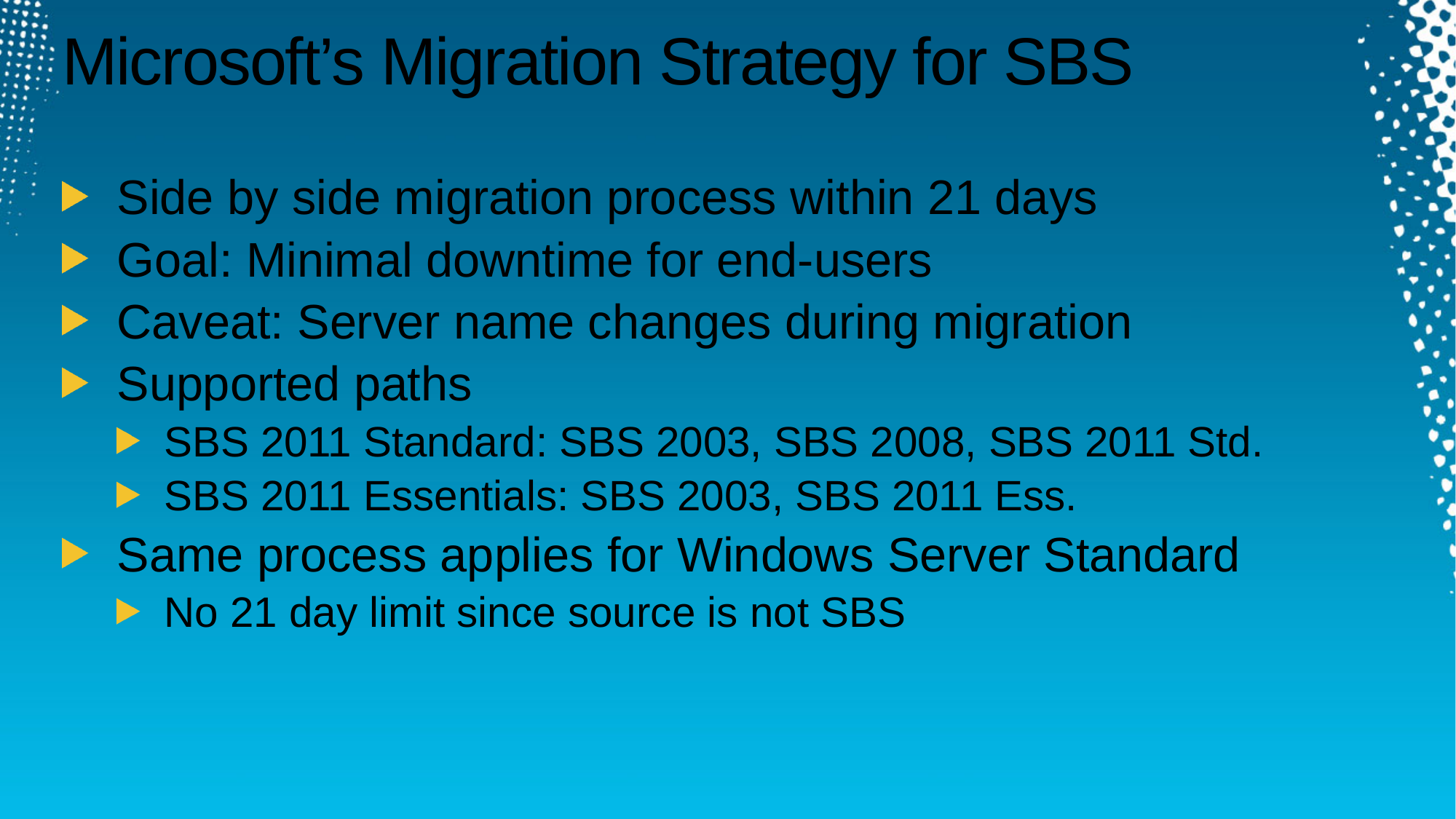

# Microsoft’s Migration Strategy for SBS
Side by side migration process within 21 days
Goal: Minimal downtime for end-users
Caveat: Server name changes during migration
Supported paths
SBS 2011 Standard: SBS 2003, SBS 2008, SBS 2011 Std.
SBS 2011 Essentials: SBS 2003, SBS 2011 Ess.
Same process applies for Windows Server Standard
No 21 day limit since source is not SBS